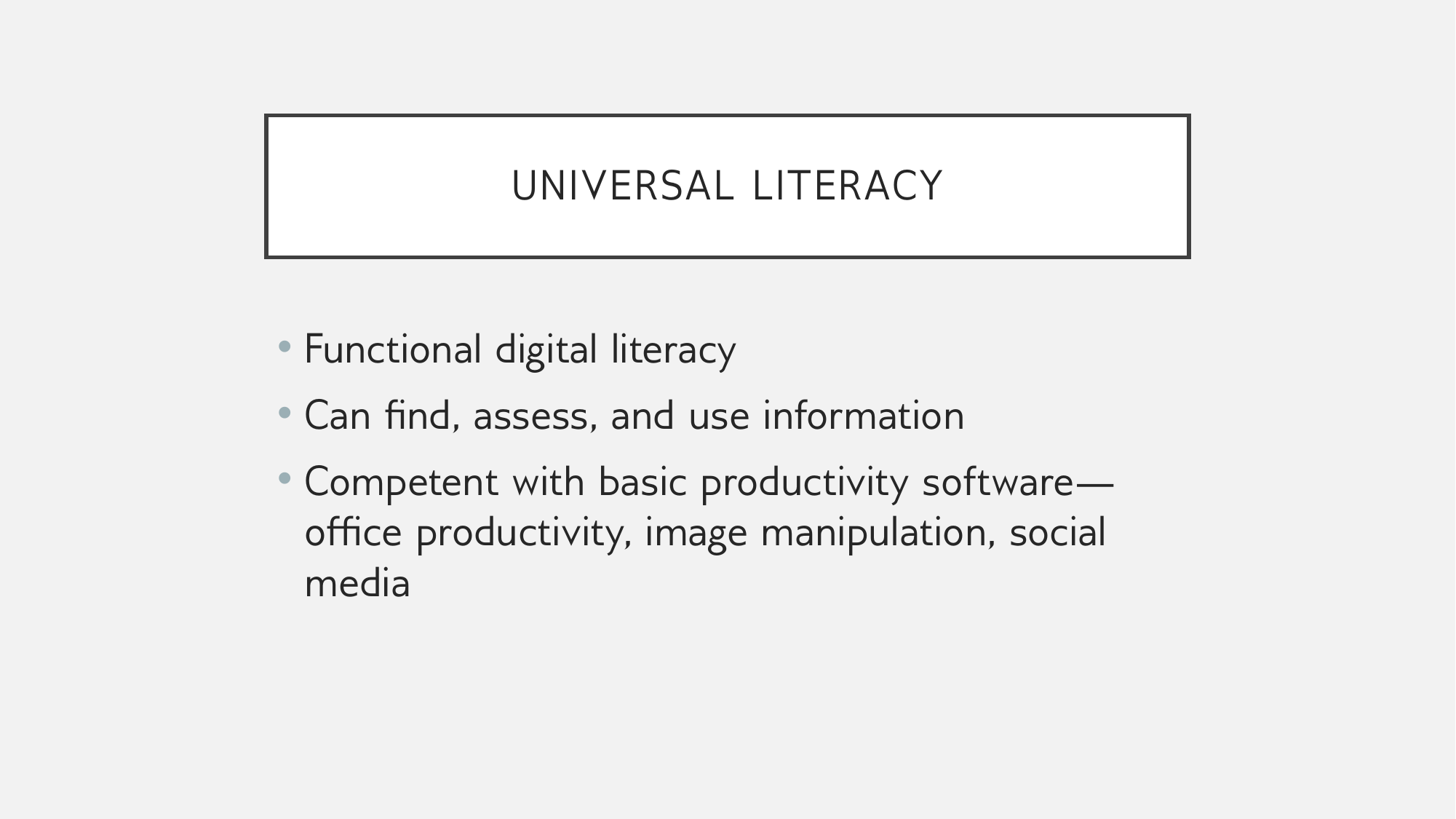

# Universal literacy
Functional digital literacy
Can find, assess, and use information
Competent with basic productivity software—office productivity, image manipulation, social media